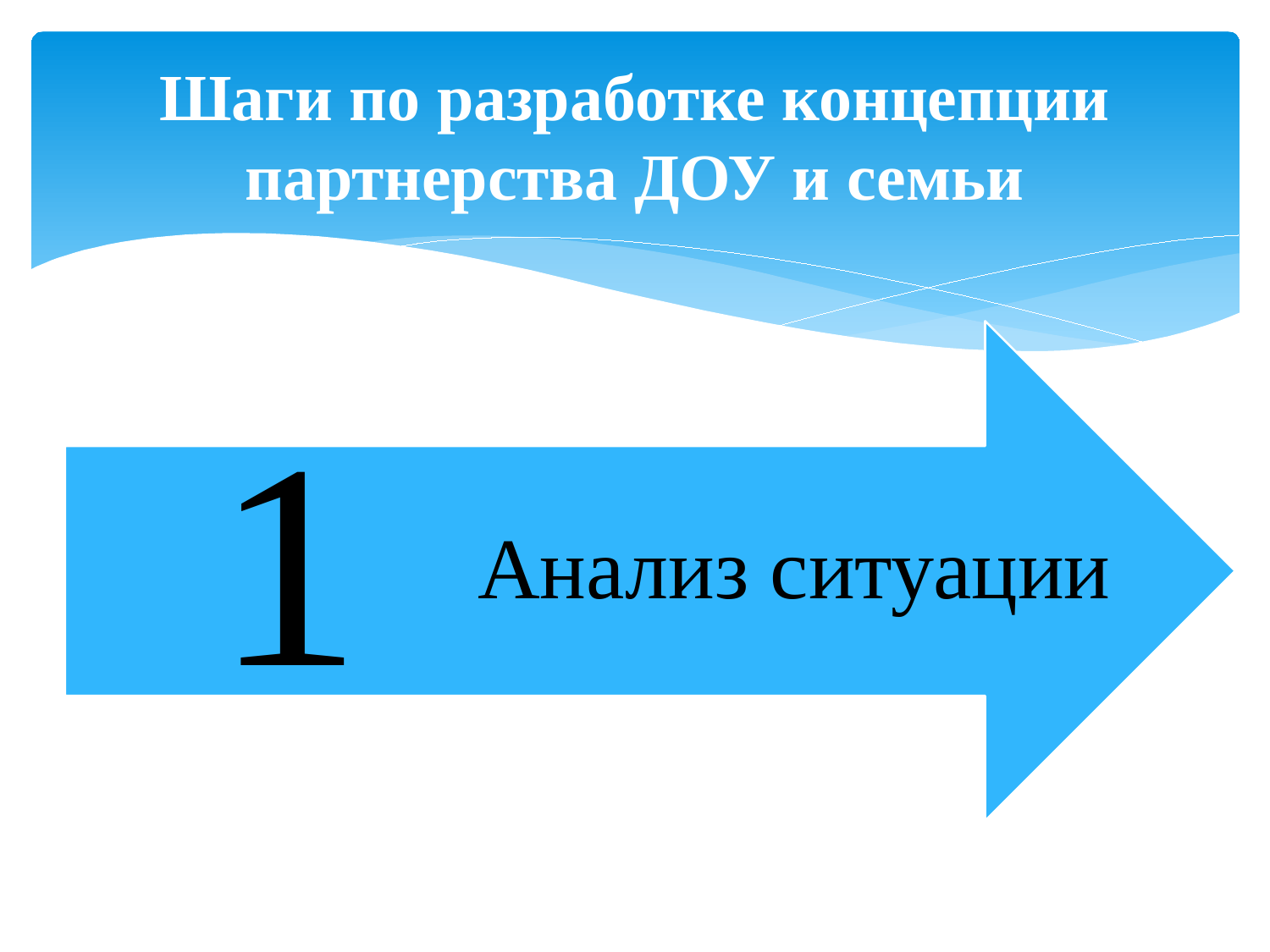

# Шаги по разработке концепции партнерства ДОУ и семьи
Анализ ситуации
1